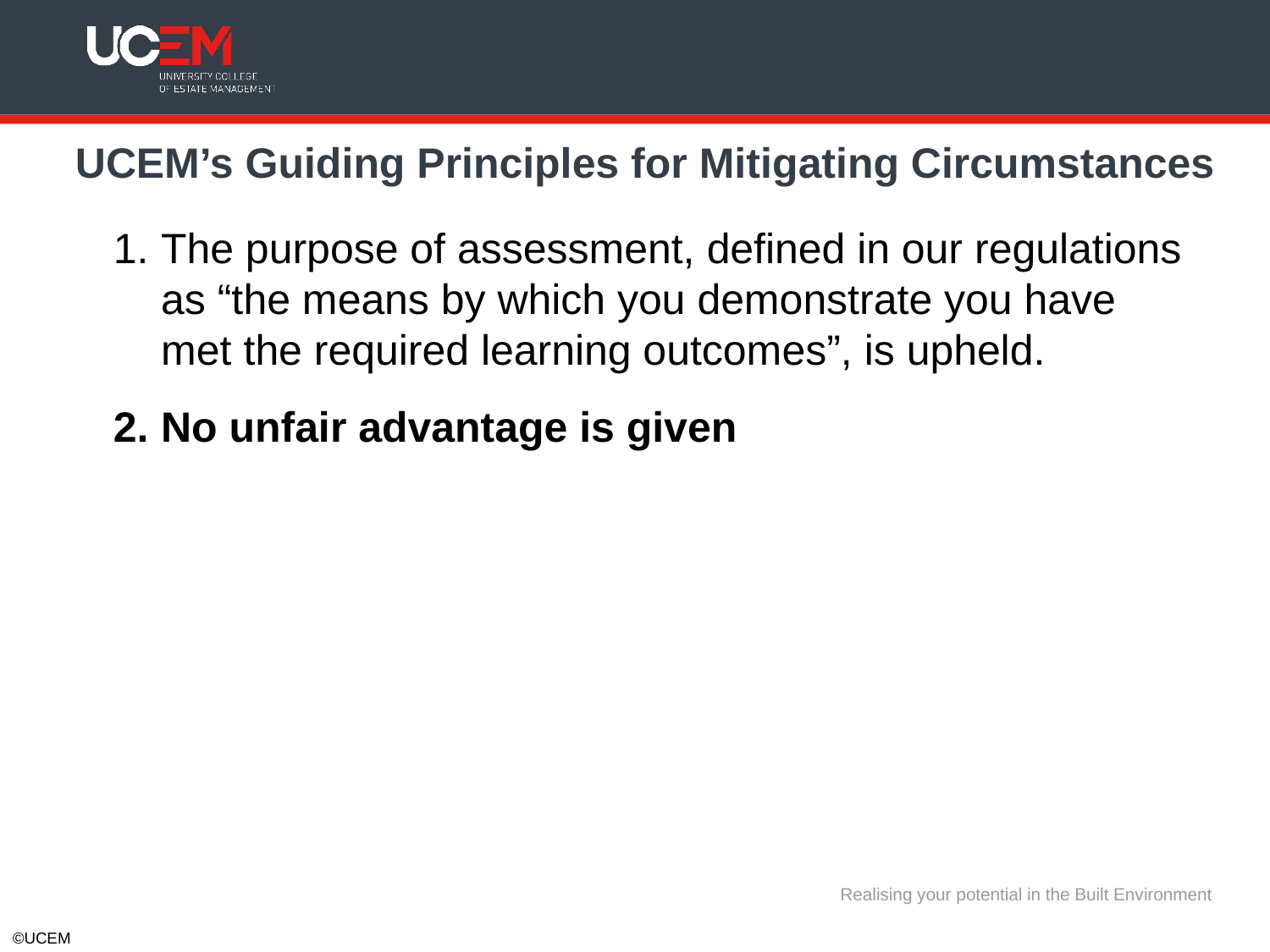

UCEM’s Guiding Principles for Mitigating Circumstances
The purpose of assessment, defined in our regulations as “the means by which you demonstrate you have met the required learning outcomes”, is upheld.
No unfair advantage is given